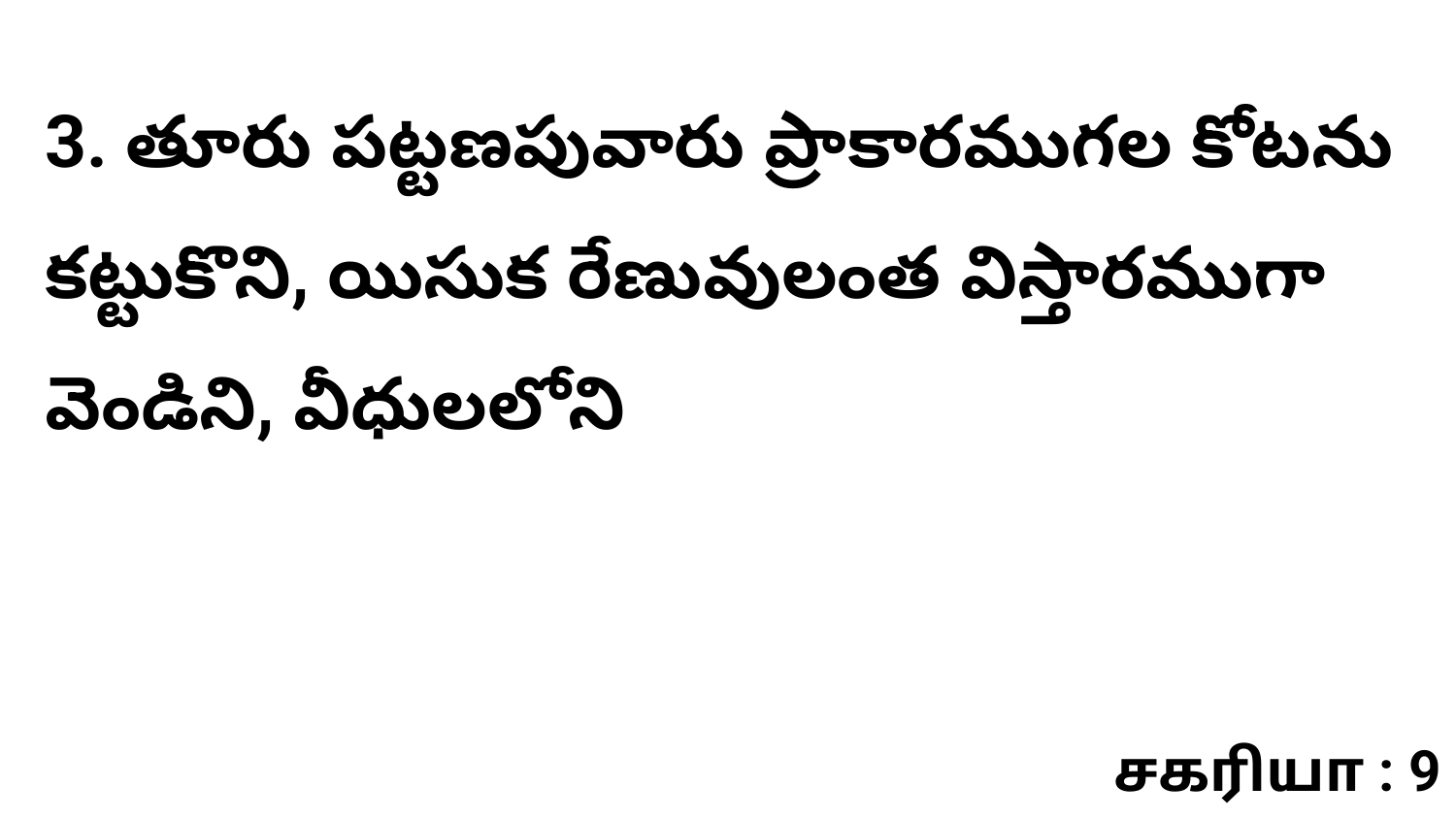

3. తూరు పట్టణపువారు ప్రాకారముగల కోటను కట్టుకొని, యిసుక రేణువులంత విస్తారముగా వెండిని, వీధులలోని
சகரியா : 9